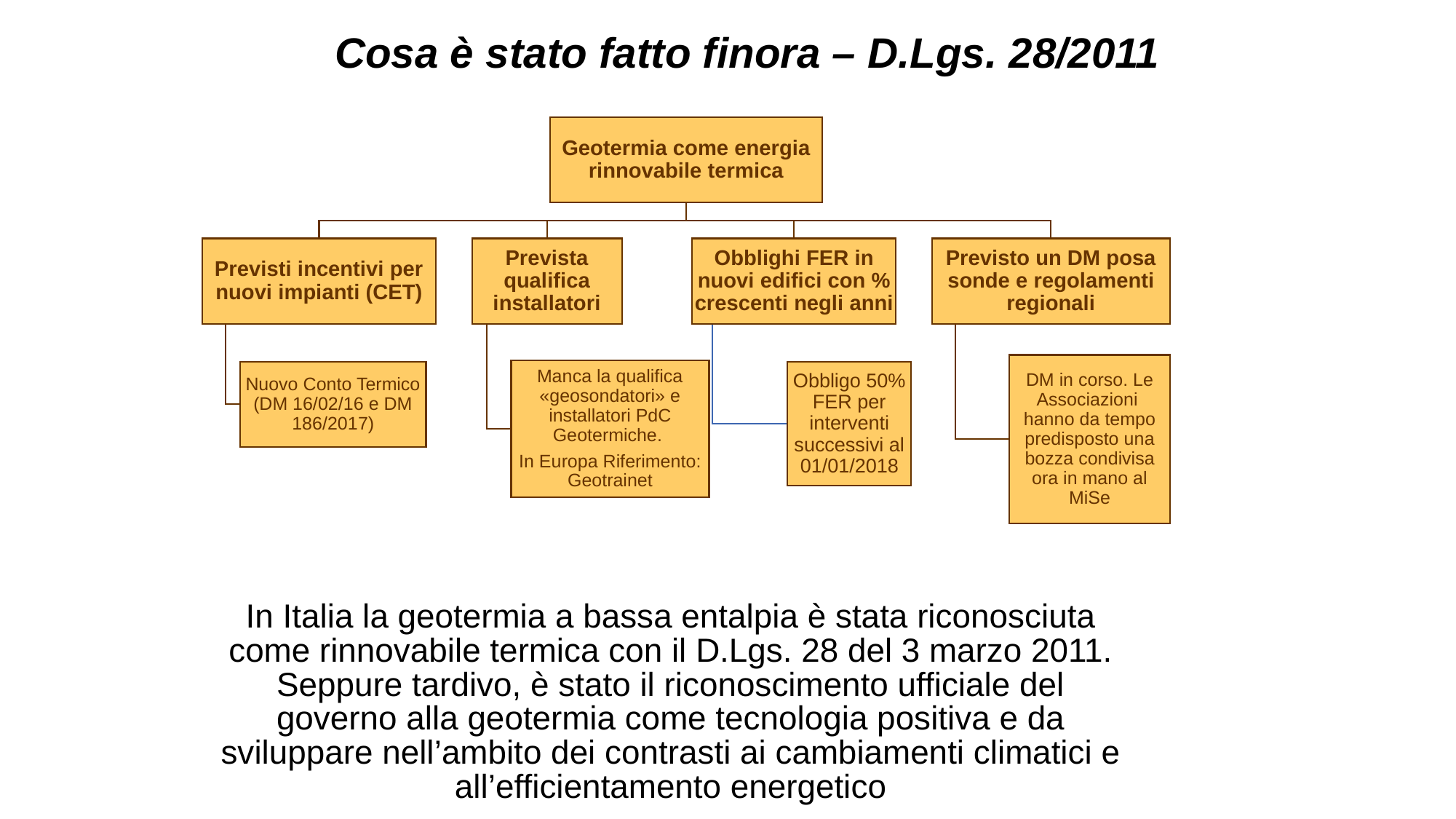

Cosa è stato fatto finora – D.Lgs. 28/2011
Geotermia come energia rinnovabile termica
Previsti incentivi per nuovi impianti (CET)
Nuovo Conto Termico (DM 16/02/16 e DM 186/2017)
Prevista qualifica installatori
Manca la qualifica «geosondatori» e installatori PdC Geotermiche.
In Europa Riferimento: Geotrainet
Obblighi FER in nuovi edifici con % crescenti negli anni
Obbligo 50% FER per interventi successivi al 01/01/2018
Previsto un DM posa sonde e regolamenti regionali
DM in corso. Le Associazioni  hanno da tempo predisposto una bozza condivisa ora in mano al MiSe
In Italia la geotermia a bassa entalpia è stata riconosciuta come rinnovabile termica con il D.Lgs. 28 del 3 marzo 2011. Seppure tardivo, è stato il riconoscimento ufficiale del governo alla geotermia come tecnologia positiva e da sviluppare nell’ambito dei contrasti ai cambiamenti climatici e all’efficientamento energetico